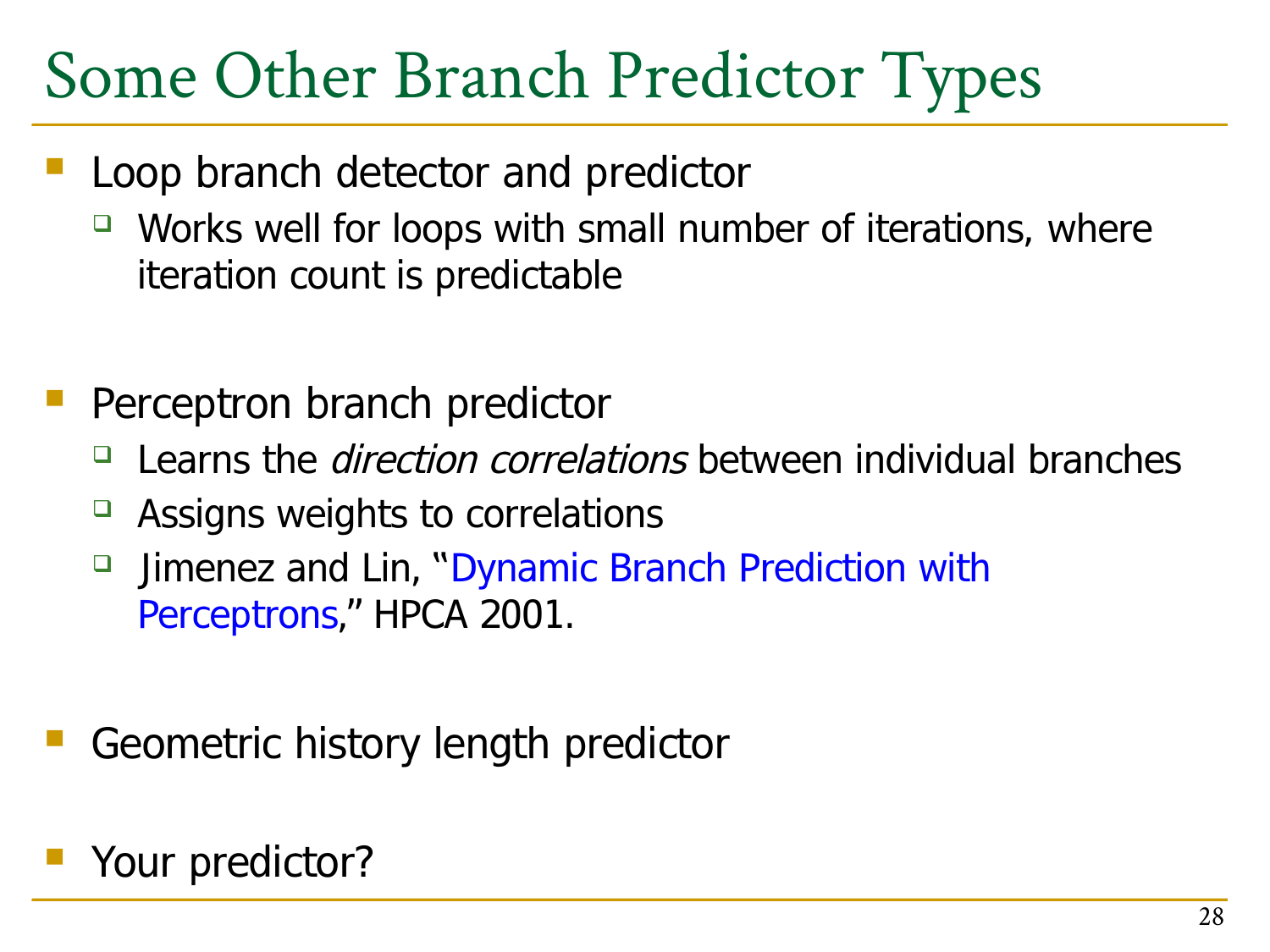

# Some Other Branch Predictor Types
Loop branch detector and predictor
Works well for loops with small number of iterations, where iteration count is predictable

Perceptron branch predictor
Learns the direction correlations between individual branches
Assigns weights to correlations
Jimenez and Lin, “Dynamic Branch Prediction with Perceptrons,” HPCA 2001.

Geometric history length predictor

Your predictor?

28